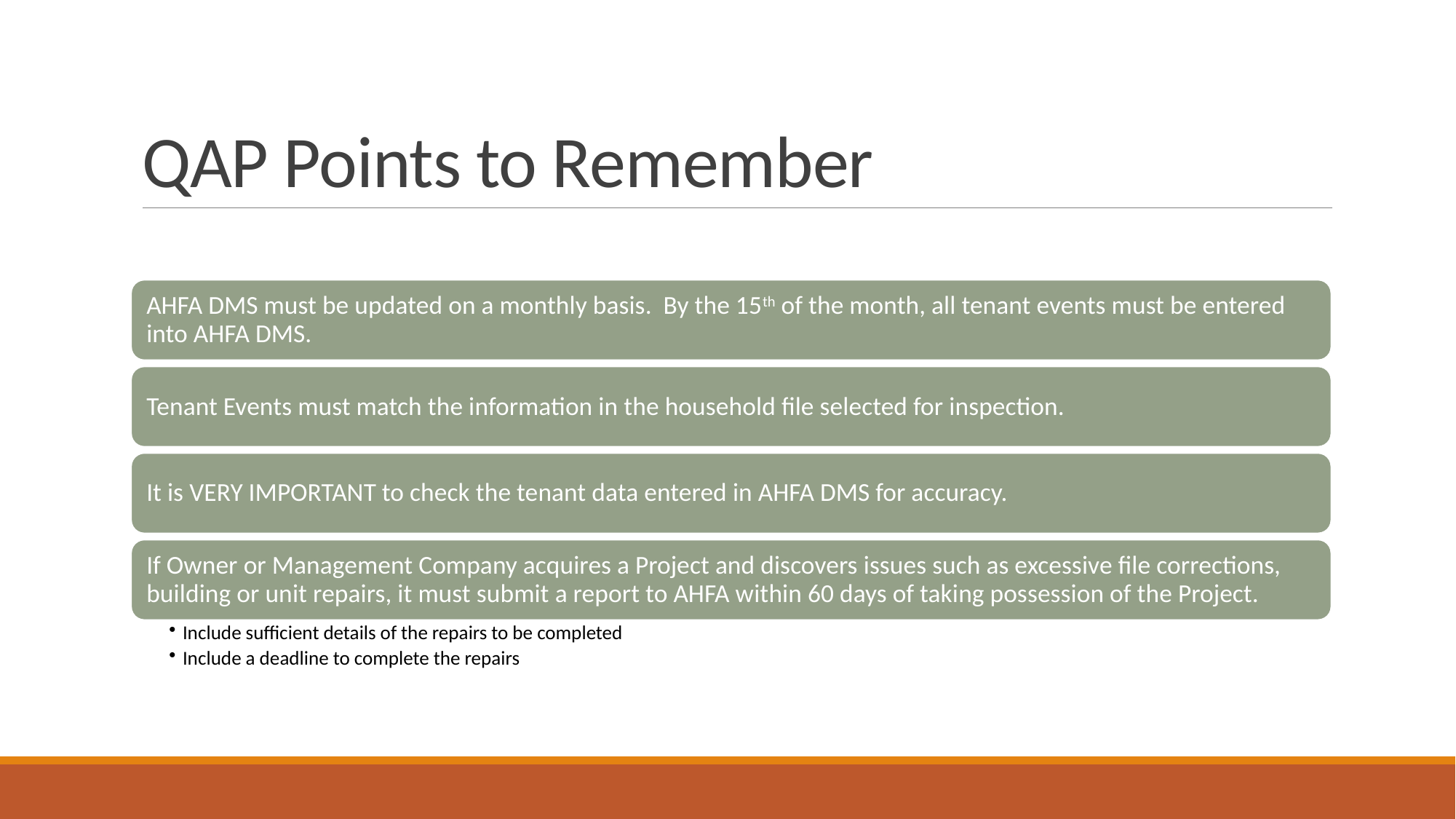

# QAP Points to Remember
AHFA DMS must be updated on a monthly basis.  By the 15th of the month, all tenant events must be entered into AHFA DMS.
Tenant Events must match the information in the household file selected for inspection.
It is VERY IMPORTANT to check the tenant data entered in AHFA DMS for accuracy.
If Owner or Management Company acquires a Project and discovers issues such as excessive file corrections, building or unit repairs, it must submit a report to AHFA within 60 days of taking possession of the Project.
Include sufficient details of the repairs to be completed
Include a deadline to complete the repairs